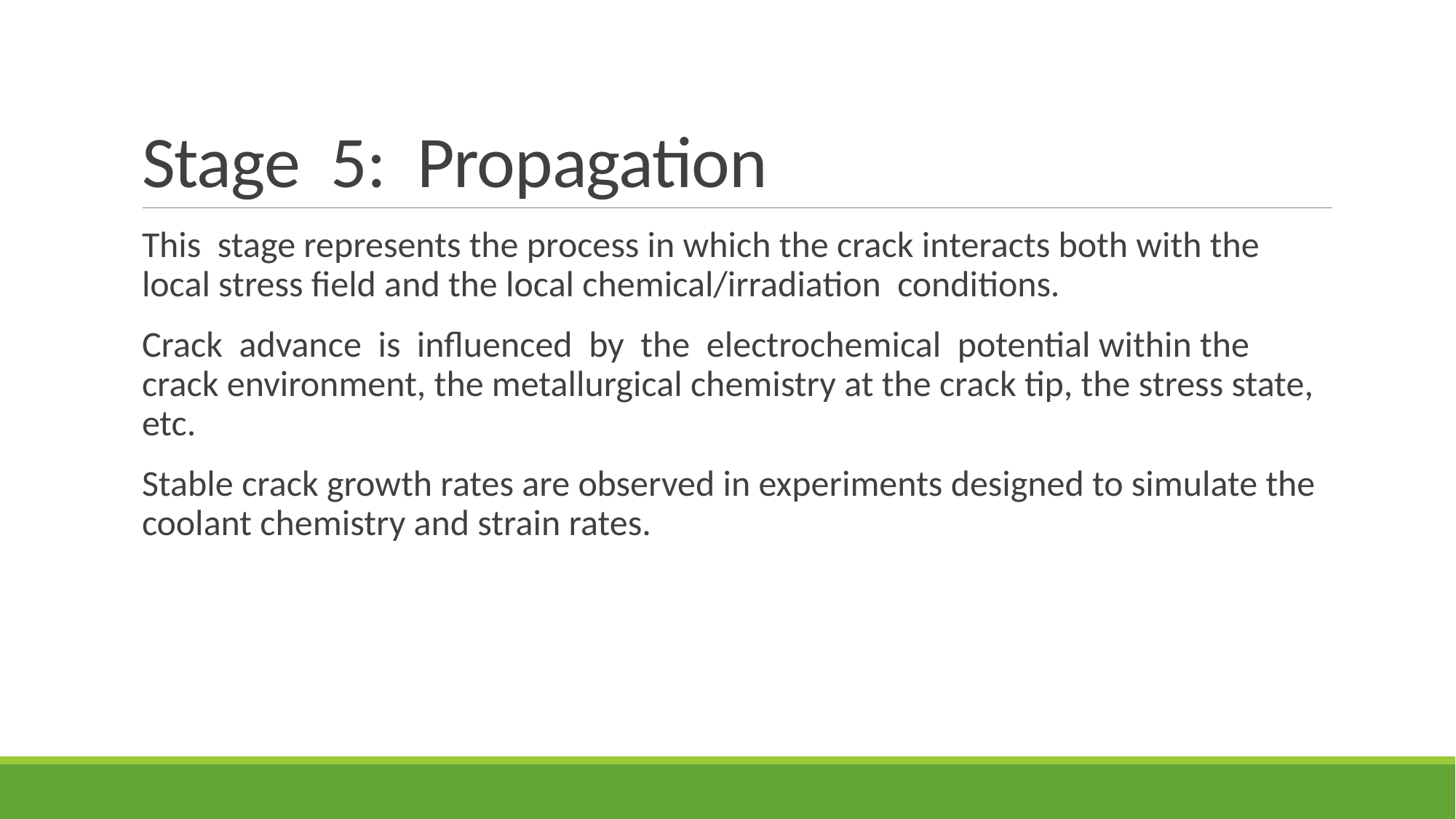

# Stage  5:  Propagation
This  stage represents the process in which the crack interacts both with the local stress field and the local chemical/irradiation  conditions.
Crack  advance  is  influenced  by  the  electrochemical  potential within the crack environment, the metallurgical chemistry at the crack tip, the stress state, etc.
Stable crack growth rates are observed in experiments designed to simulate the coolant chemistry and strain rates.